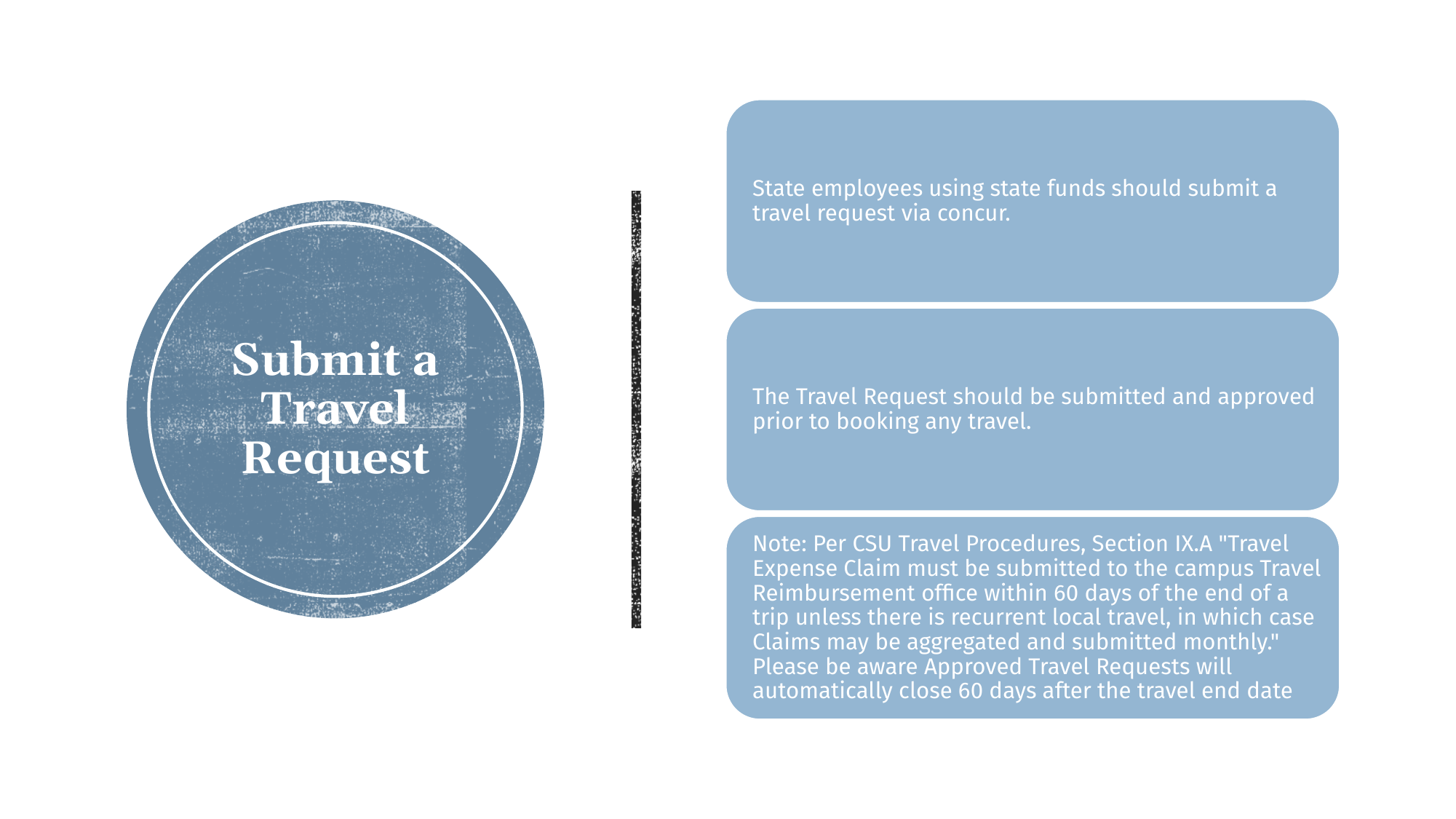

State employees using state funds should submit a travel request via concur.
The Travel Request should be submitted and approved prior to booking any travel.
Note: Per CSU Travel Procedures, Section IX.A "Travel Expense Claim must be submitted to the campus Travel Reimbursement office within 60 days of the end of a trip unless there is recurrent local travel, in which case Claims may be aggregated and submitted monthly." Please be aware Approved Travel Requests will automatically close 60 days after the travel end date

# Submit a Travel Request